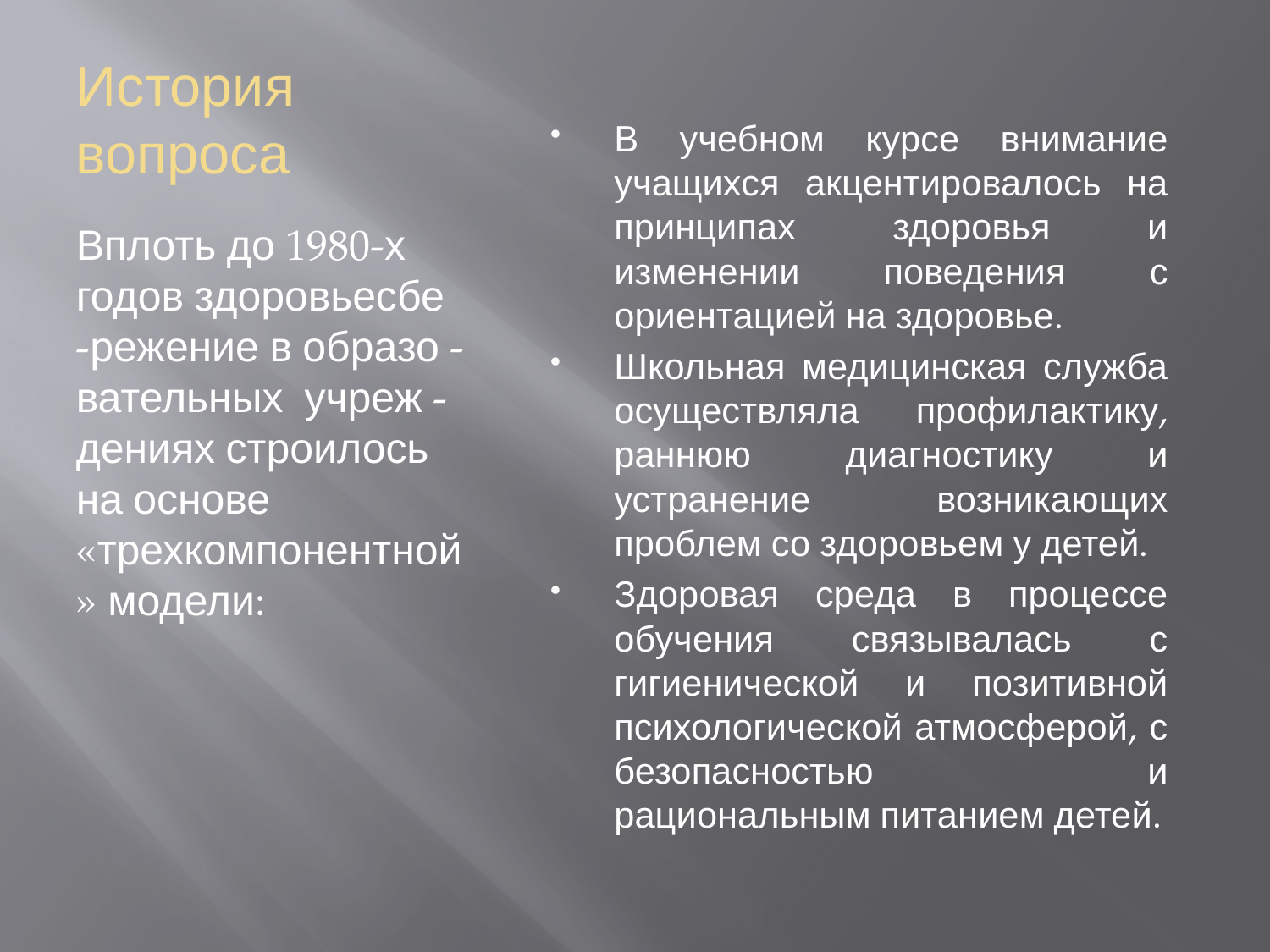

# История вопроса
В учебном курсе внимание учащихся акцентировалось на принципах здоровья и изменении поведения с ориентацией на здоровье.
Школьная медицинская служба осуществляла профилактику, раннюю диагностику и устранение возникающих проблем со здоровьем у детей.
Здоровая среда в процессе обучения связывалась с гигиенической и позитивной психологической атмосферой, с безопасностью и рациональным питанием детей.

Вплоть до 1980-х годов здоровьесбе -режение в образо -вательных  учреж -дениях строилось на основе «трехкомпонентной» модели: